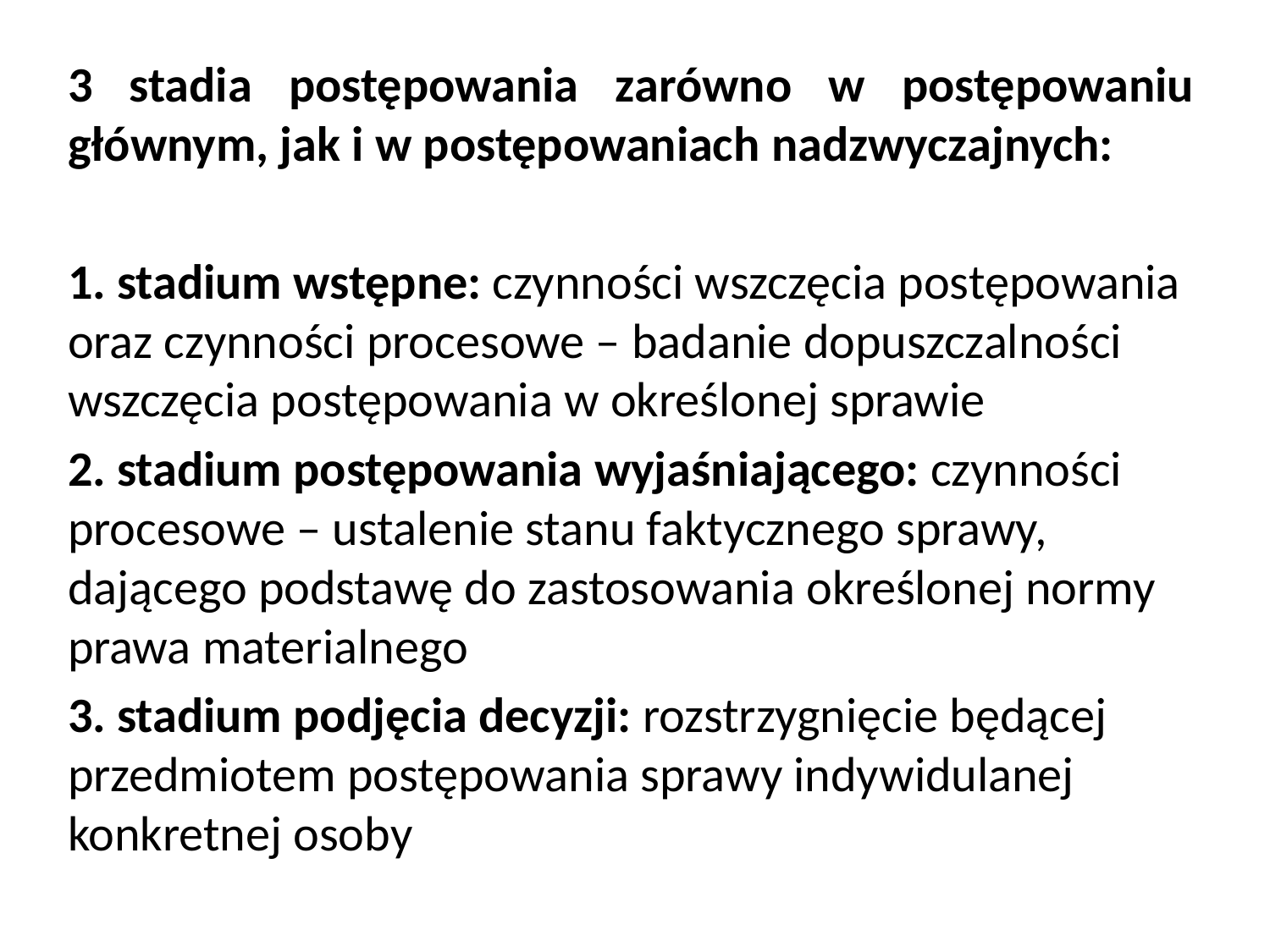

3 stadia postępowania zarówno w postępowaniu głównym, jak i w postępowaniach nadzwyczajnych:

1. stadium wstępne: czynności wszczęcia postępowania oraz czynności procesowe – badanie dopuszczalności wszczęcia postępowania w określonej sprawie
2. stadium postępowania wyjaśniającego: czynności procesowe – ustalenie stanu faktycznego sprawy, dającego podstawę do zastosowania określonej normy prawa materialnego
3. stadium podjęcia decyzji: rozstrzygnięcie będącej przedmiotem postępowania sprawy indywidulanej konkretnej osoby